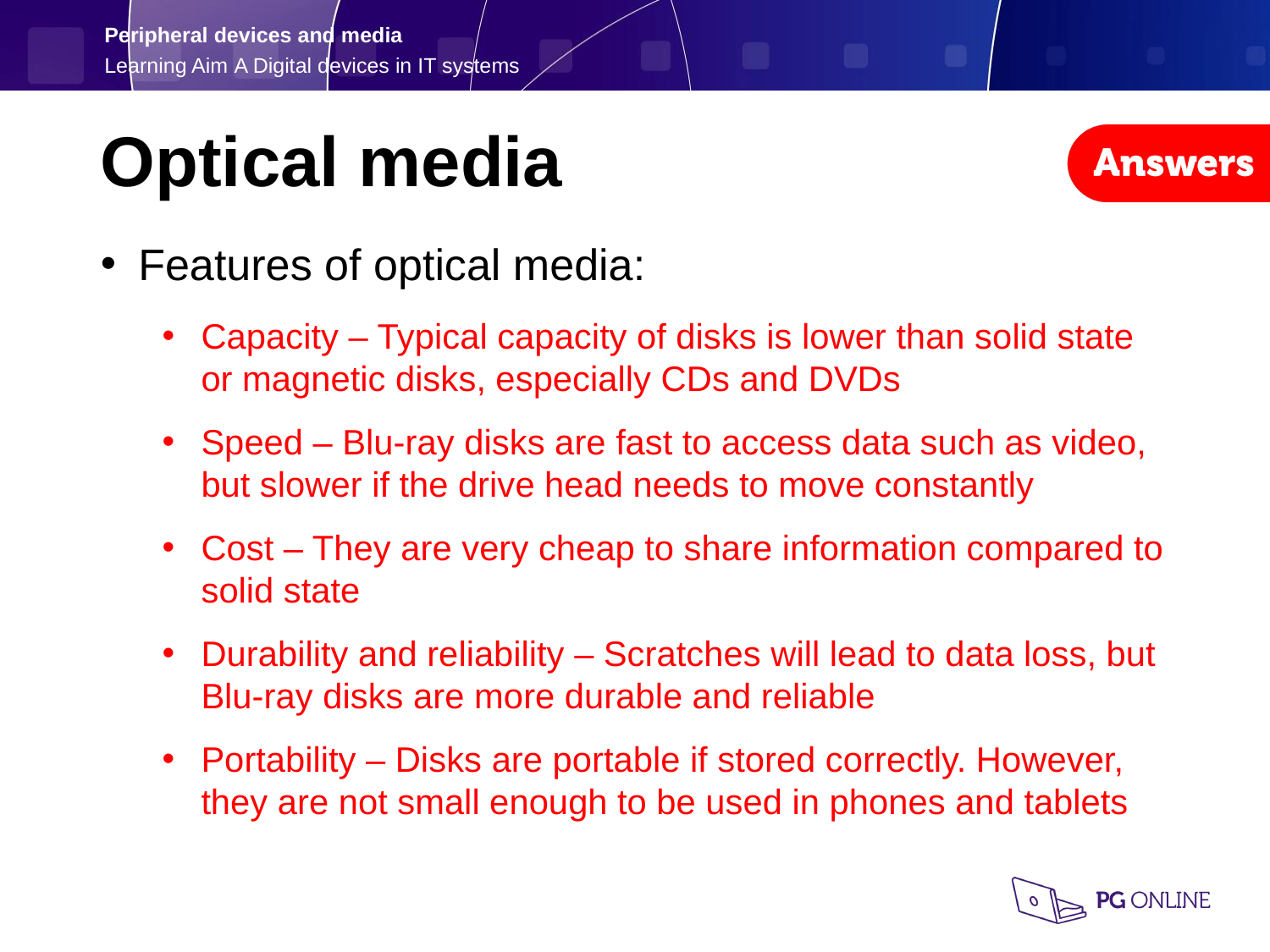

Optical media
Features of optical media:
Capacity – Typical capacity of disks is lower than solid state or magnetic disks, especially CDs and DVDs
Speed – Blu-ray disks are fast to access data such as video, but slower if the drive head needs to move constantly
Cost – They are very cheap to share information compared to solid state
Durability and reliability – Scratches will lead to data loss, but Blu-ray disks are more durable and reliable
Portability – Disks are portable if stored correctly. However, they are not small enough to be used in phones and tablets